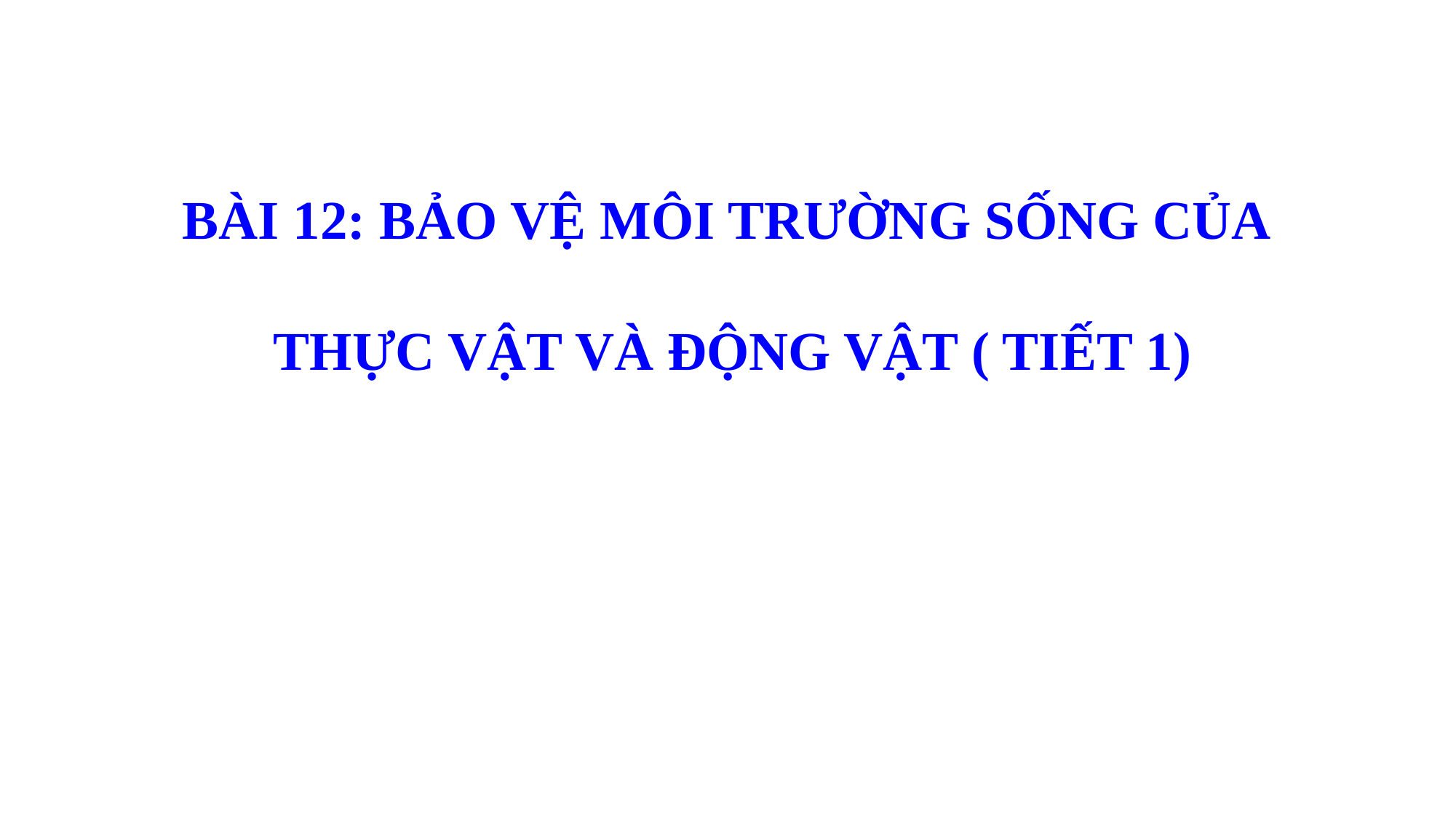

BÀI 12: BẢO VỆ MÔI TRƯỜNG SỐNG CỦA
THỰC VẬT VÀ ĐỘNG VẬT ( TIẾT 1)